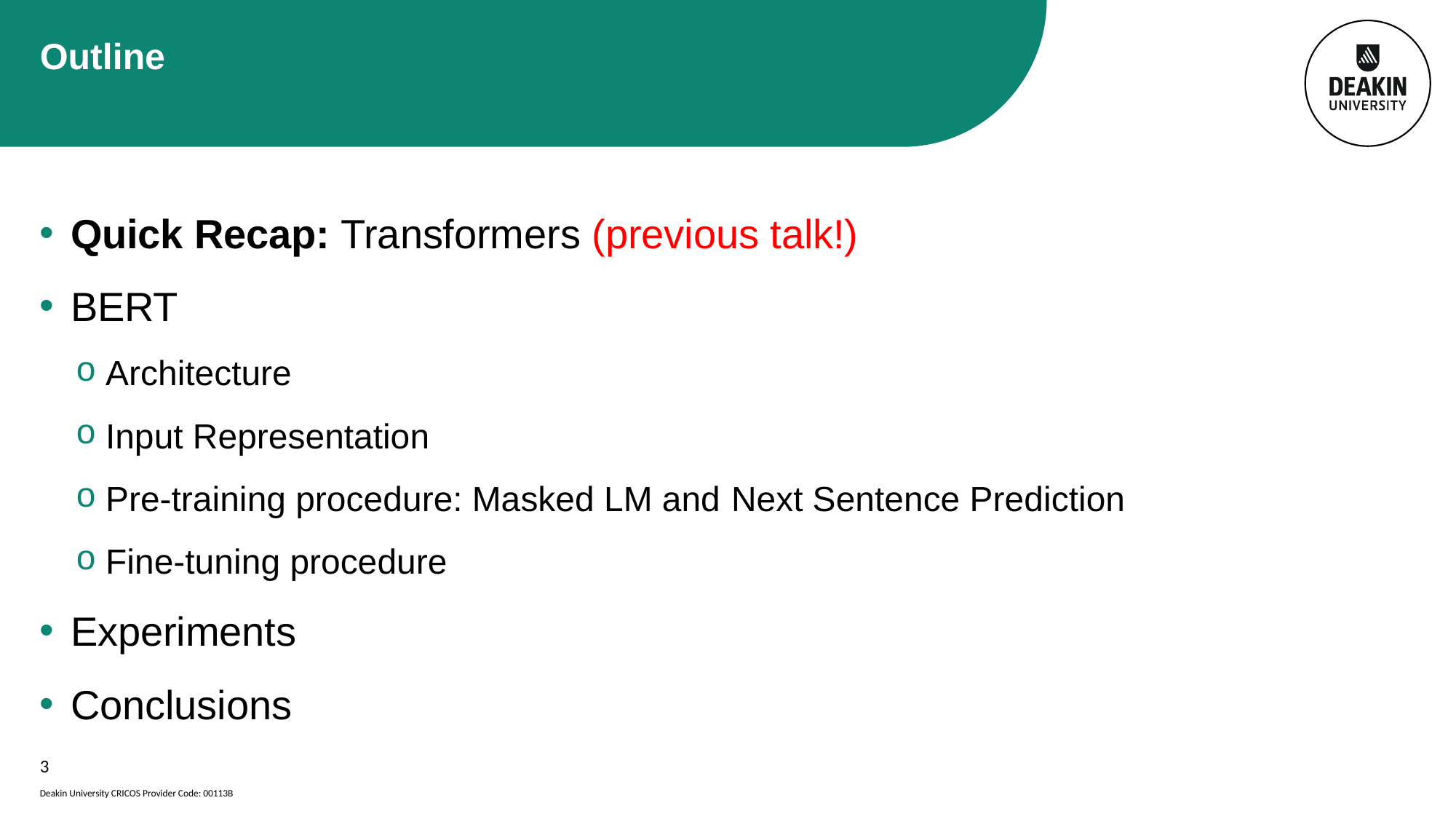

# Outline
Quick Recap: Transformers (previous talk!)
BERT
Architecture
Input Representation
Pre-training procedure: Masked LM and Next Sentence Prediction
Fine-tuning procedure
Experiments
Conclusions
3
Deakin University CRICOS Provider Code: 00113B